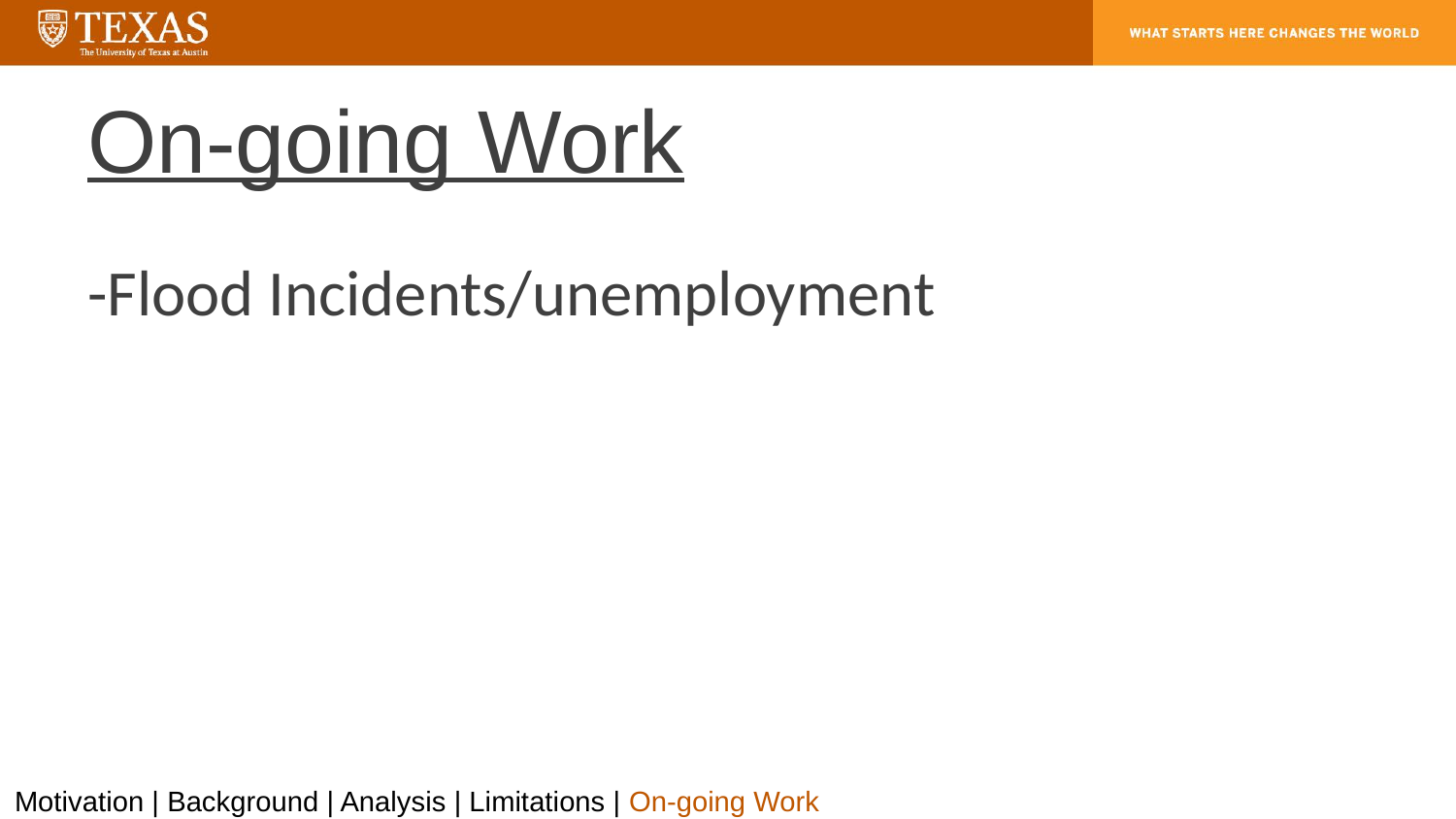

# On-going Work
-Flood Incidents/unemployment

Motivation | Background | Analysis | Limitations | On-going Work